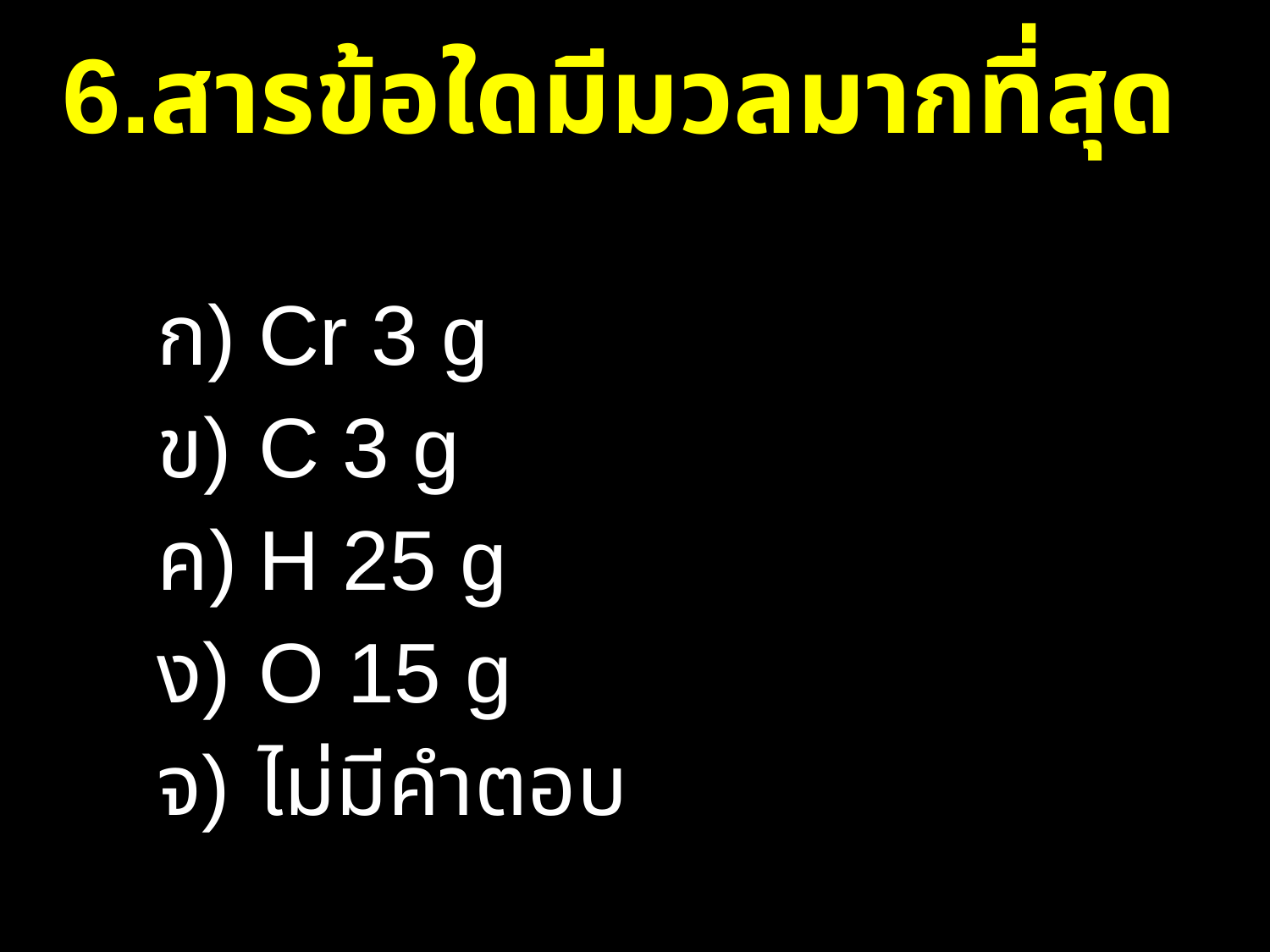

6.สารข้อใดมีมวลมากที่สุด
Cr 3 g
C 3 g
H 25 g
O 15 g
ไม่มีคำตอบ